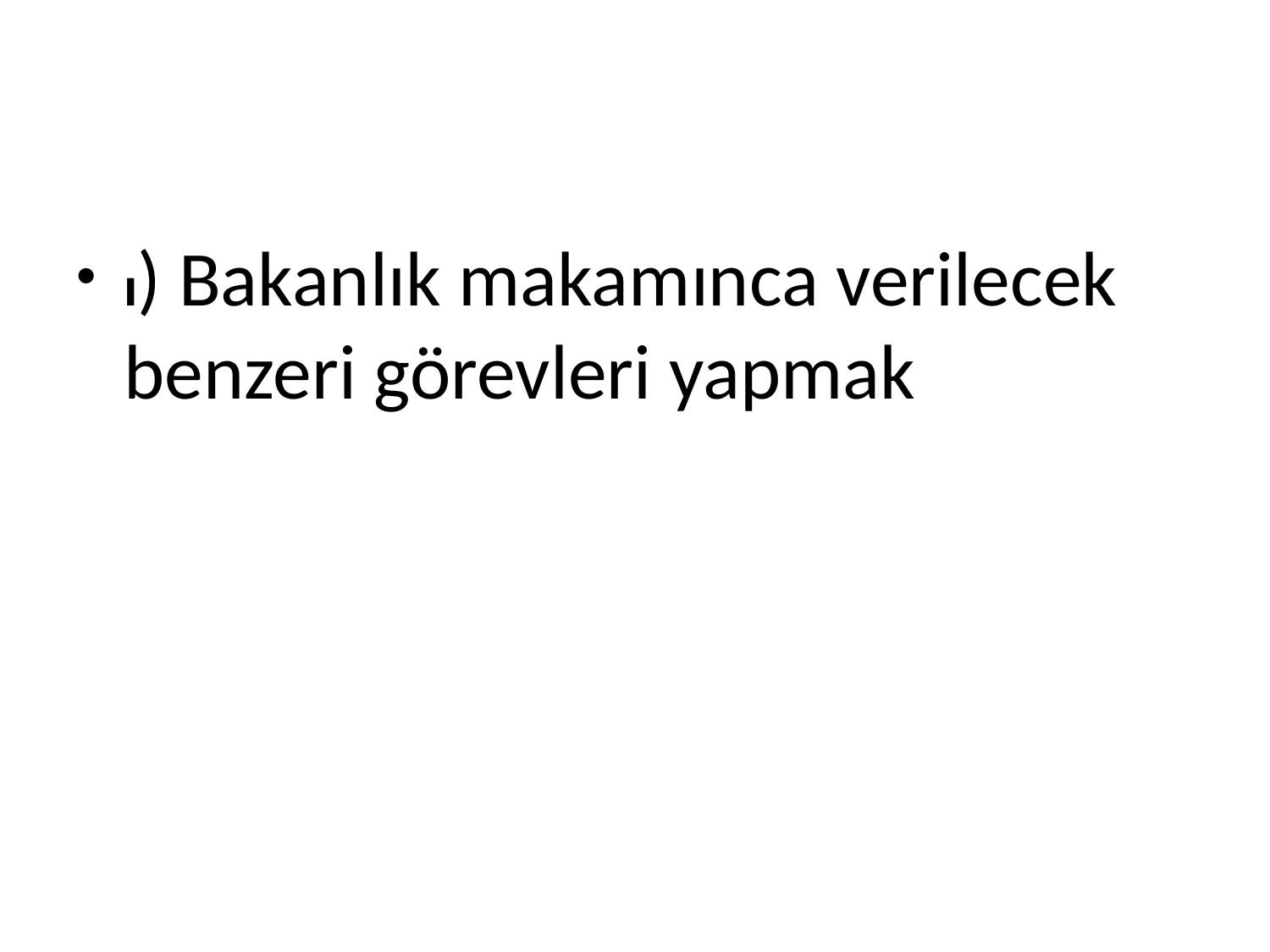

#
ı) Bakanlık makamınca verilecek benzeri görevleri yapmak